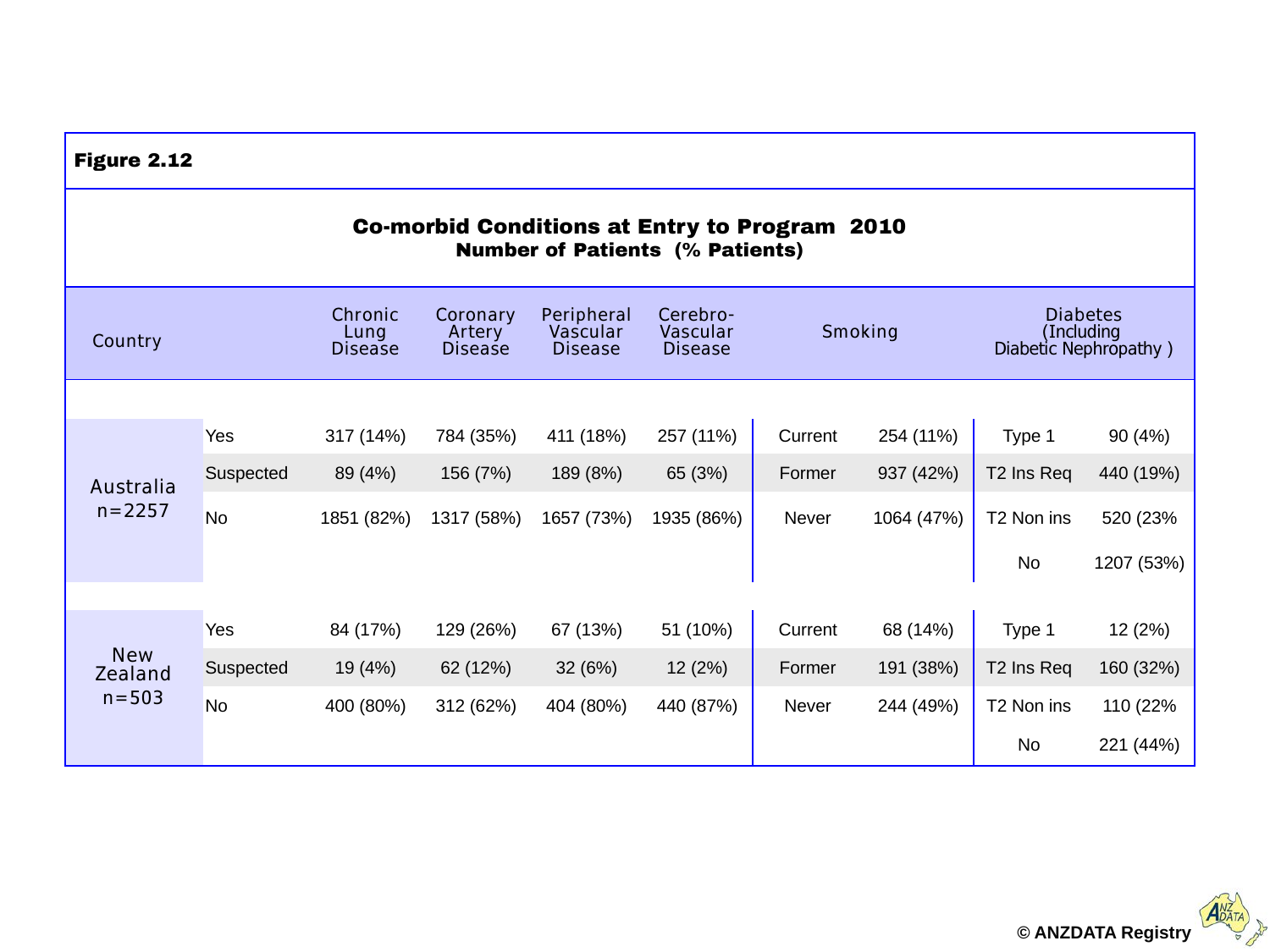

| Figure 2.12 |  |  |  |  |  |  |  |  |  |
| --- | --- | --- | --- | --- | --- | --- | --- | --- | --- |
| Co-morbid Conditions at Entry to Program 2010 Number of Patients (% Patients) |  |  |  |  |  |  |  |  |  |
| Country |  | Chronic Lung Disease | Coronary Artery Disease | Peripheral Vascular Disease | Cerebro- Vascular Disease | Smoking |  | Diabetes (Including Diabetic Nephropathy ) |  |
|  |  |  |  |  |  |  |  |  |  |
| Australia n=2257 | Yes | 317 (14%) | 784 (35%) | 411 (18%) | 257 (11%) | Current | 254 (11%) | Type 1 | 90 (4%) |
|  | Suspected | 89 (4%) | 156 (7%) | 189 (8%) | 65 (3%) | Former | 937 (42%) | T2 Ins Req | 440 (19%) |
|  | No | 1851 (82%) | 1317 (58%) | 1657 (73%) | 1935 (86%) | Never | 1064 (47%) | T2 Non ins | 520 (23% |
|  |  |  |  |  |  |  |  | No | 1207 (53%) |
|  |  |  |  |  |  |  |  |  |  |
| New Zealand n=503 | Yes | 84 (17%) | 129 (26%) | 67 (13%) | 51 (10%) | Current | 68 (14%) | Type 1 | 12 (2%) |
|  | Suspected | 19 (4%) | 62 (12%) | 32 (6%) | 12 (2%) | Former | 191 (38%) | T2 Ins Req | 160 (32%) |
|  | No | 400 (80%) | 312 (62%) | 404 (80%) | 440 (87%) | Never | 244 (49%) | T2 Non ins | 110 (22% |
|  |  |  |  |  |  |  |  | No | 221 (44%) |